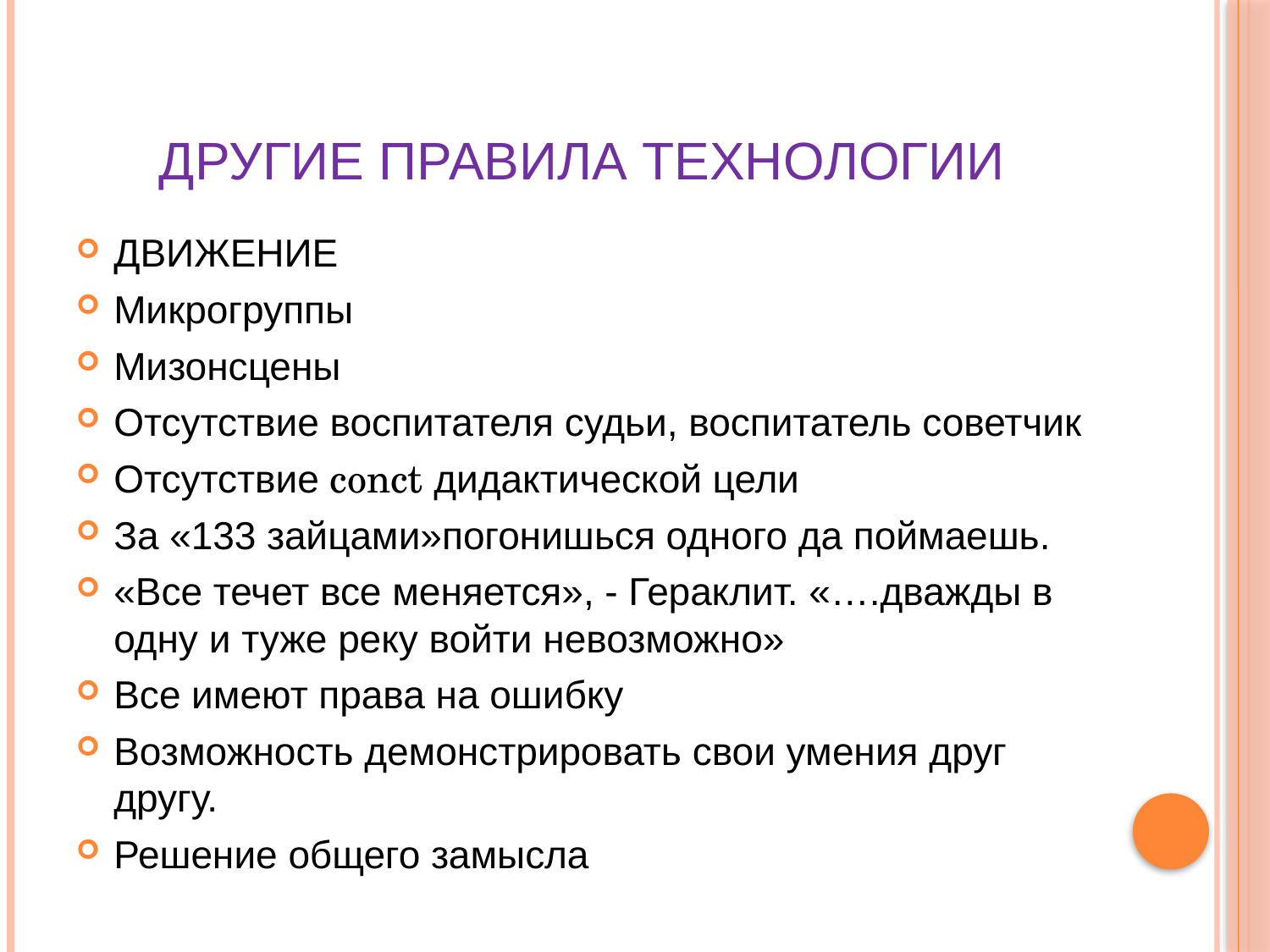

# Другие правила технологии
ДВИЖЕНИЕ
Микрогруппы
Мизонсцены
Отсутствие воспитателя судьи, воспитатель советчик
Отсутствие conct дидактической цели
За «133 зайцами»погонишься одного да поймаешь.
«Все течет все меняется», - Гераклит. «….дважды в одну и туже реку войти невозможно»
Все имеют права на ошибку
Возможность демонстрировать свои умения друг другу.
Решение общего замысла